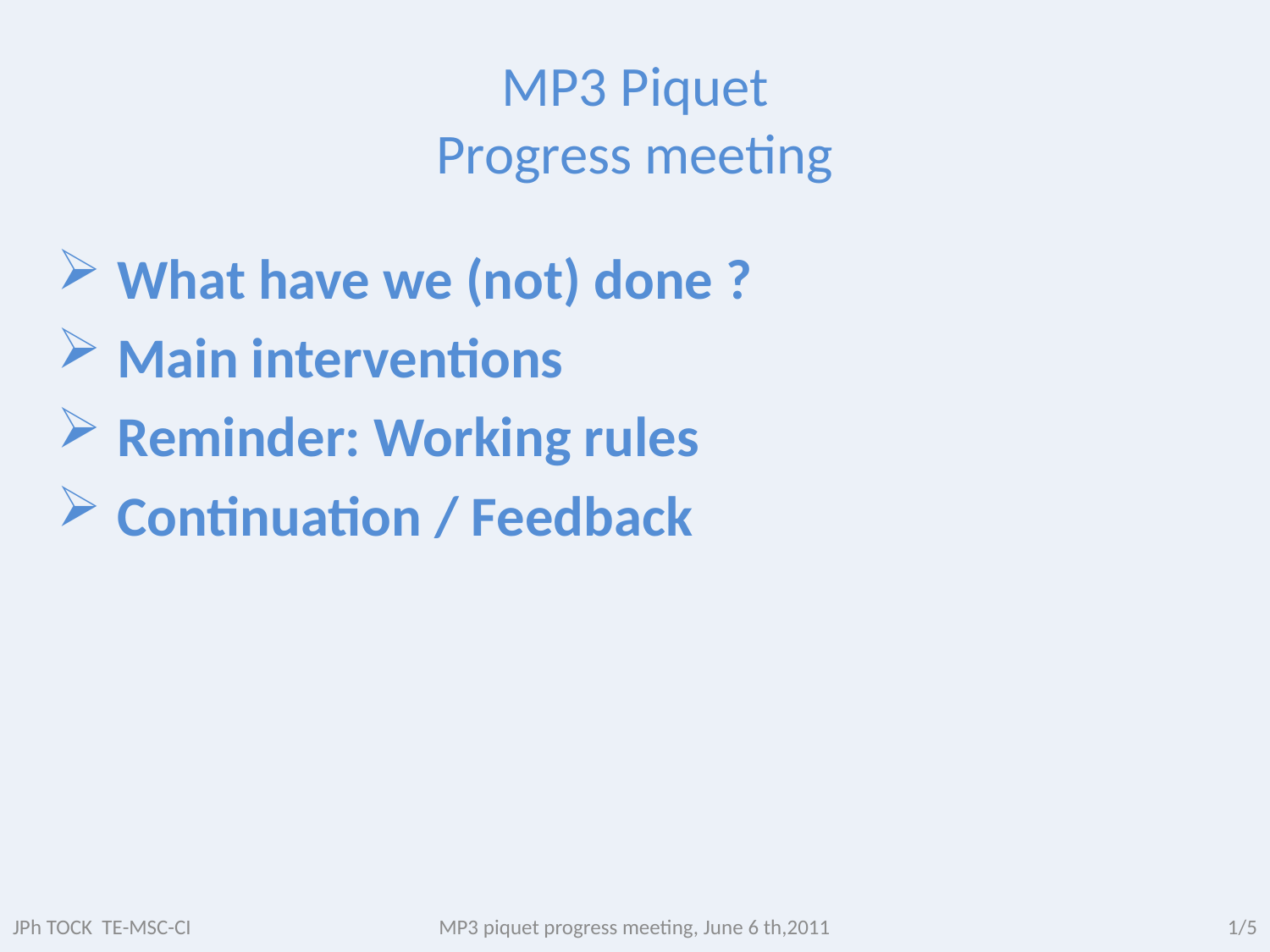

# MP3 Piquet Progress meeting
 What have we (not) done ?
 Main interventions
 Reminder: Working rules
 Continuation / Feedback

JPh TOCK  TE-MSC-CI
MP3 piquet progress meeting, June 6 th,2011
1/5